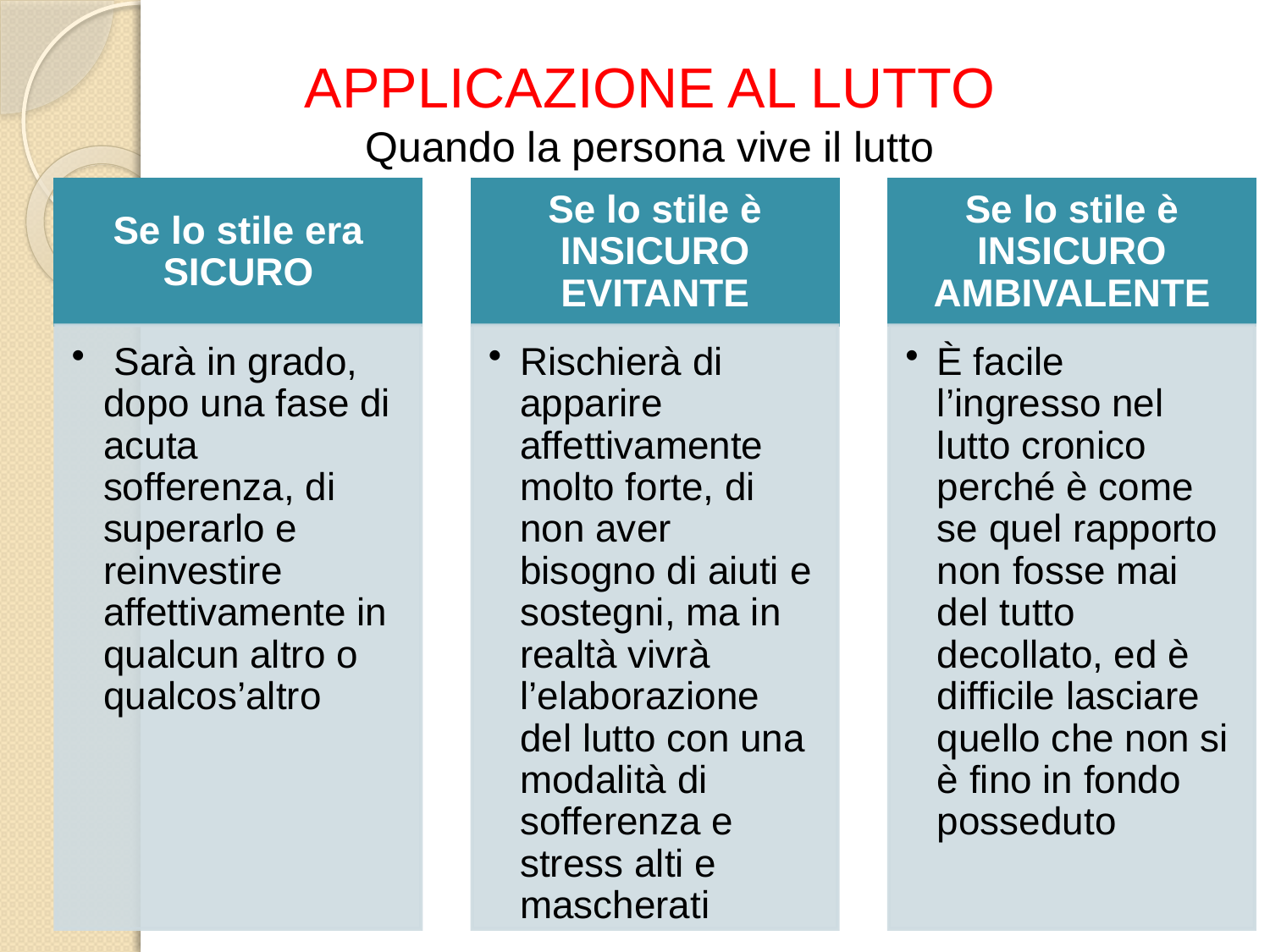

APPLICAZIONE AL LUTTO
Quando la persona vive il lutto
Se lo stile era SICURO
 Sarà in grado, dopo una fase di acuta sofferenza, di superarlo e reinvestire affettivamente in qualcun altro o qualcos’altro
Se lo stile è INSICURO EVITANTE
Rischierà di apparire affettivamente molto forte, di non aver bisogno di aiuti e sostegni, ma in realtà vivrà l’elaborazione del lutto con una modalità di sofferenza e stress alti e mascherati
Se lo stile è INSICURO AMBIVALENTE
È facile l’ingresso nel lutto cronico perché è come se quel rapporto non fosse mai del tutto decollato, ed è difficile lasciare quello che non si è fino in fondo posseduto